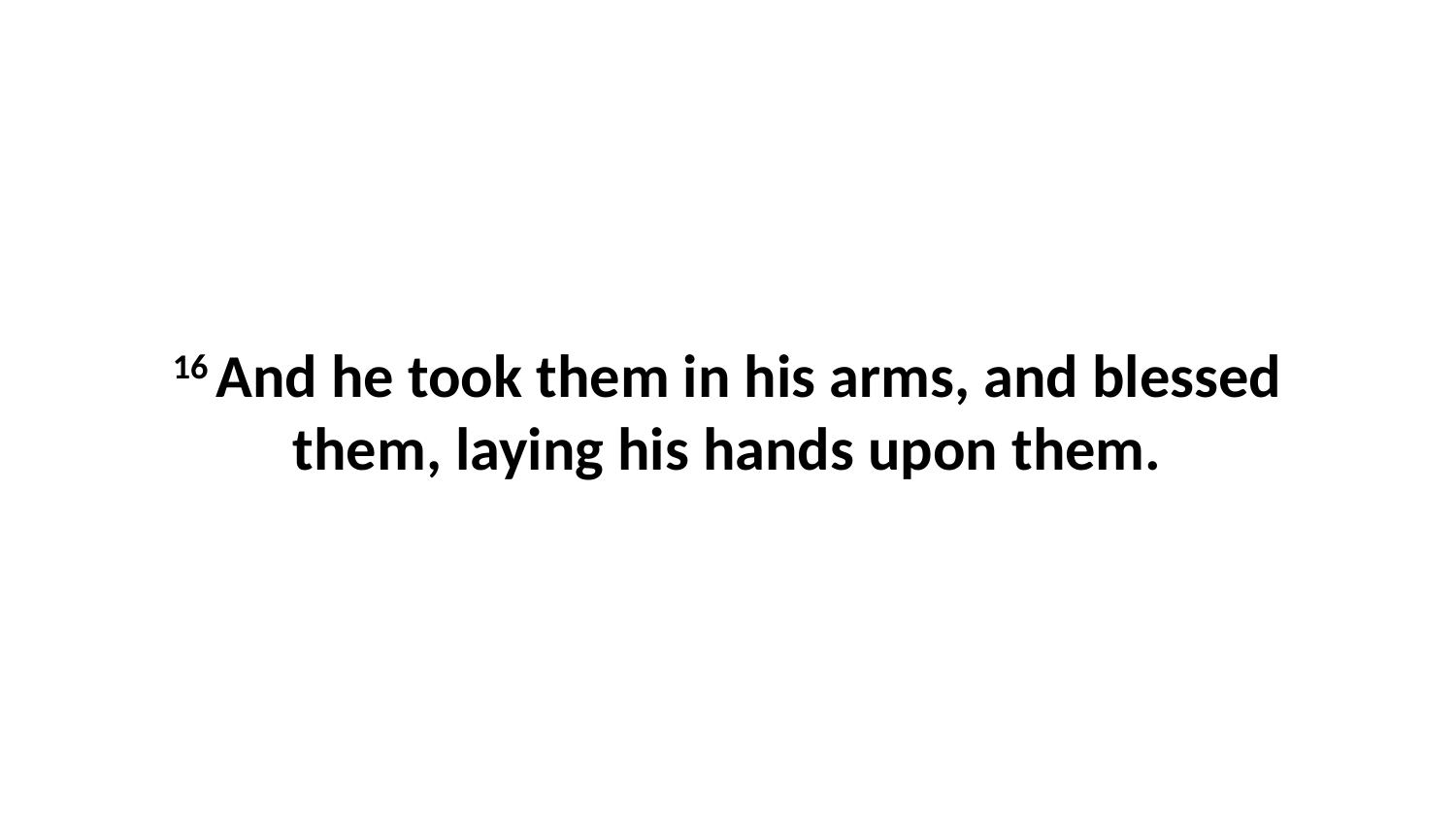

16 And he took them in his arms, and blessed them, laying his hands upon them.